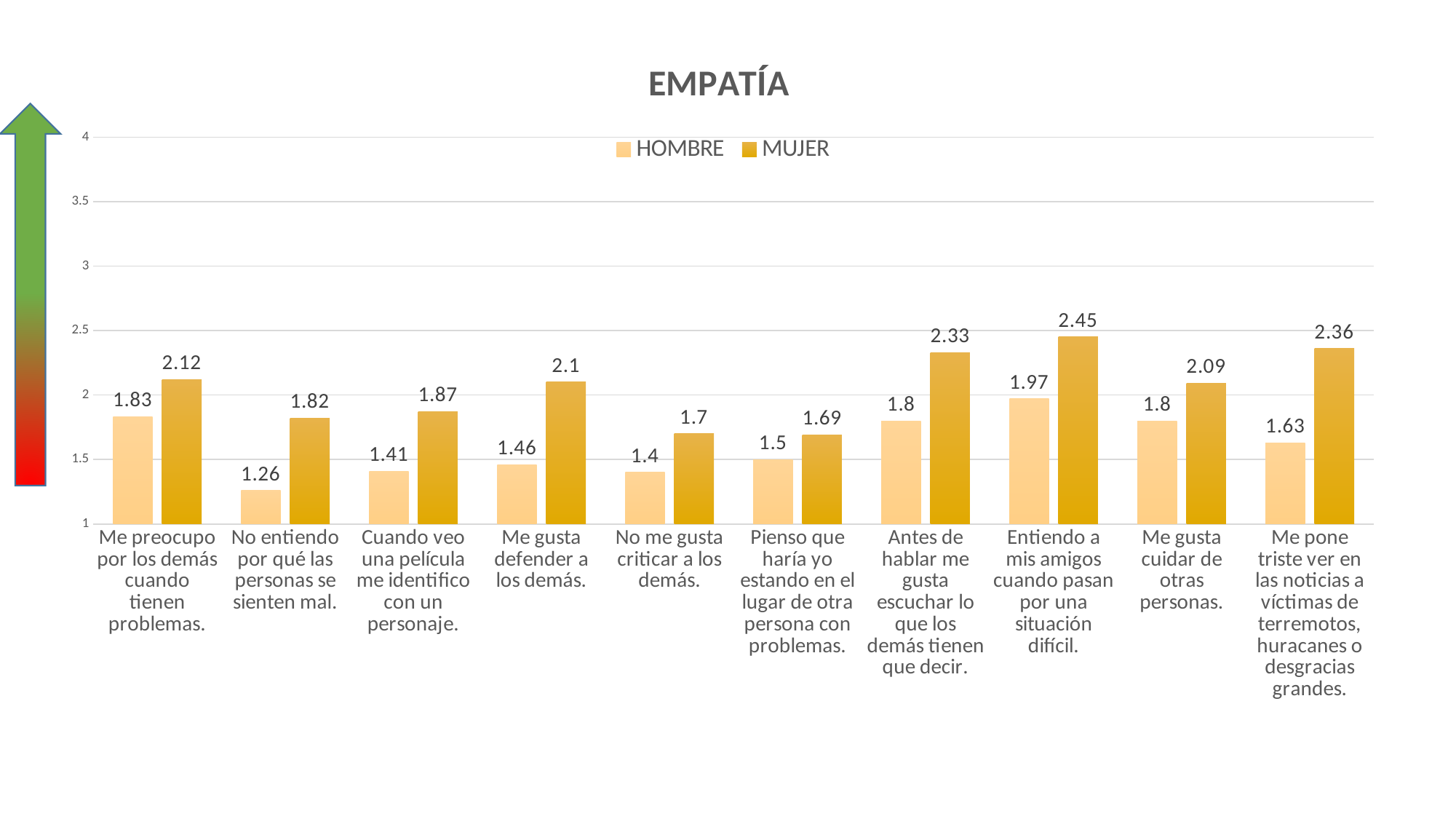

### Chart: EMPATÍA

| Category | HOMBRE | MUJER |
|---|---|---|
| Me preocupo por los demás cuando tienen problemas. | 1.83 | 2.12 |
| No entiendo por qué las personas se sienten mal. | 1.2599999999999998 | 1.8199999999999998 |
| Cuando veo una película me identifico con un personaje. | 1.4100000000000001 | 1.87 |
| Me gusta defender a los demás. | 1.46 | 2.1 |
| No me gusta criticar a los demás. | 1.4 | 1.7000000000000002 |
| Pienso que haría yo estando en el lugar de otra persona con problemas. | 1.5 | 1.69 |
| Antes de hablar me gusta escuchar lo que los demás tienen que decir. | 1.7999999999999998 | 2.33 |
| Entiendo a mis amigos cuando pasan por una situación difícil. | 1.9700000000000002 | 2.45 |
| Me gusta cuidar de otras personas. | 1.7999999999999998 | 2.09 |
| Me pone triste ver en las noticias a víctimas de terremotos, huracanes o desgracias grandes. | 1.63 | 2.3600000000000003 |